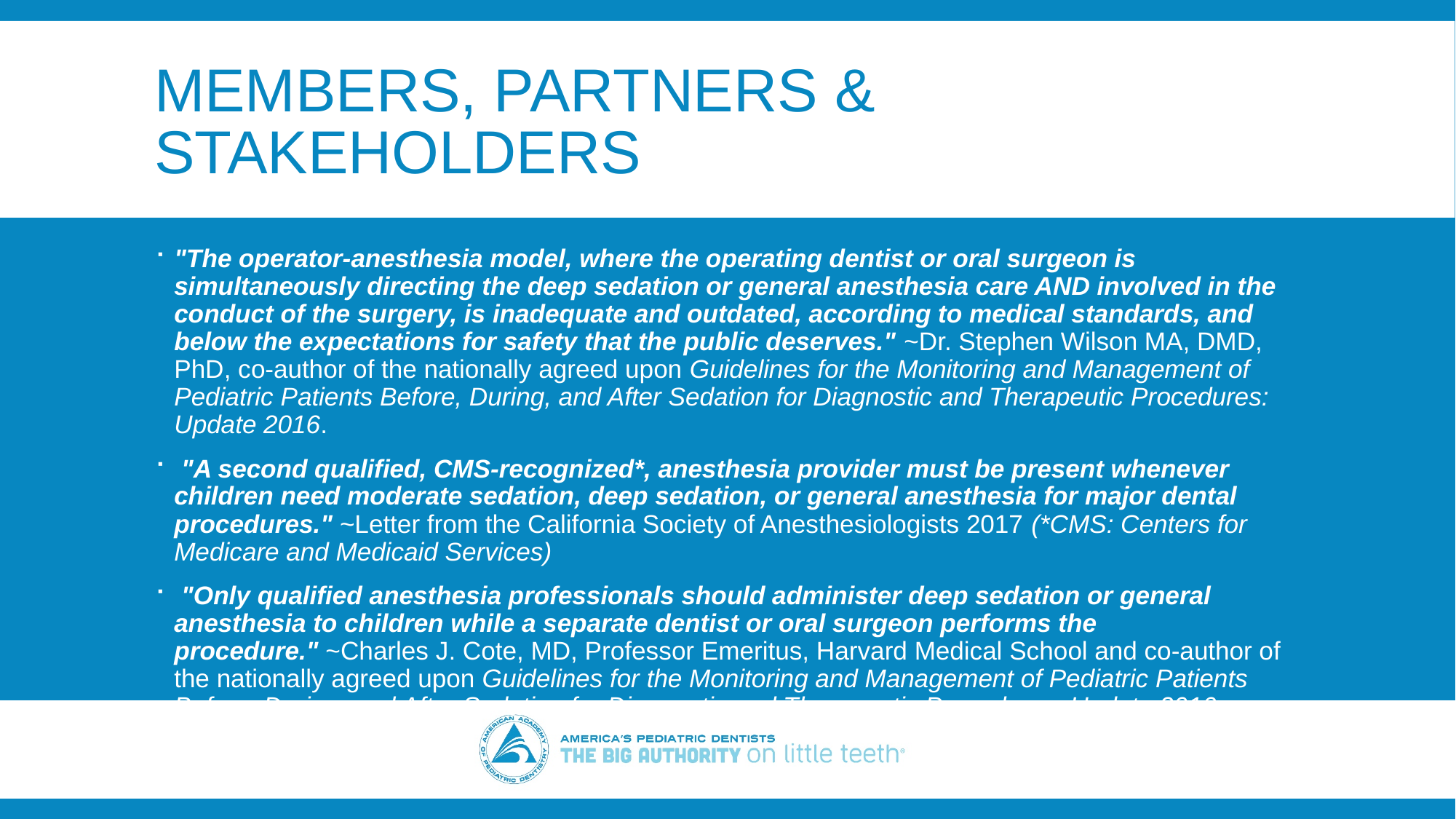

# Members, Partners & Stakeholders
"The operator-anesthesia model, where the operating dentist or oral surgeon is simultaneously directing the deep sedation or general anesthesia care AND involved in the conduct of the surgery, is inadequate and outdated, according to medical standards, and below the expectations for safety that the public deserves." ~Dr. Stephen Wilson MA, DMD, PhD, co-author of the nationally agreed upon Guidelines for the Monitoring and Management of Pediatric Patients Before, During, and After Sedation for Diagnostic and Therapeutic Procedures: Update 2016.
 "A second qualified, CMS-recognized*, anesthesia provider must be present whenever children need moderate sedation, deep sedation, or general anesthesia for major dental procedures." ~Letter from the California Society of Anesthesiologists 2017 (*CMS: Centers for Medicare and Medicaid Services)
 "Only qualified anesthesia professionals should administer deep sedation or general anesthesia to children while a separate dentist or oral surgeon performs the procedure." ~Charles J. Cote, MD, Professor Emeritus, Harvard Medical School and co-author of the nationally agreed upon Guidelines for the Monitoring and Management of Pediatric Patients Before, During, and After Sedation for Diagnostic and Therapeutic Procedures: Update 2016.